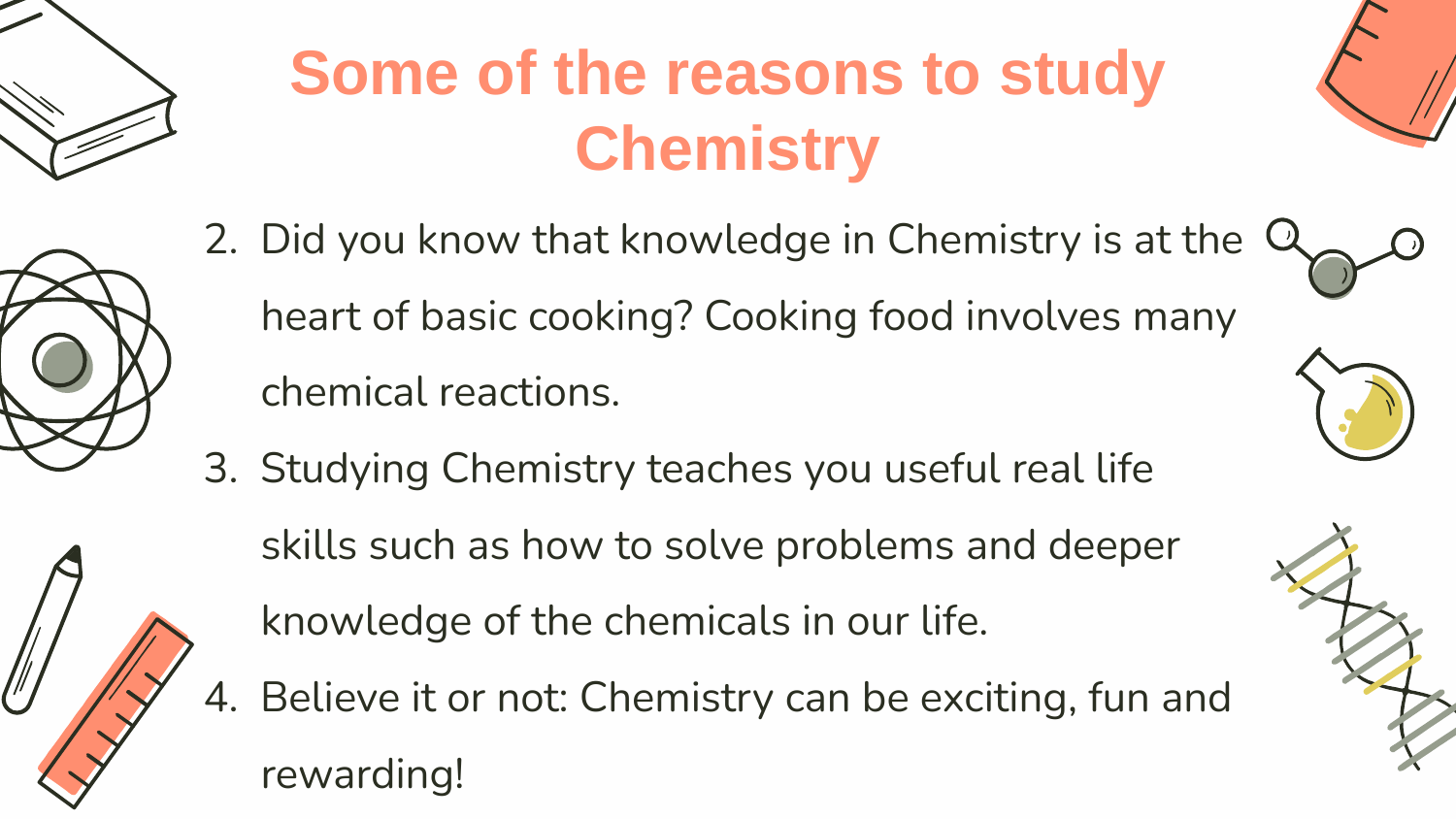

# Some of the reasons to study Chemistry
2.  Did you know that knowledge in Chemistry is at the heart of basic cooking? Cooking food involves many chemical reactions.
3.  Studying Chemistry teaches you useful real life skills such as how to solve problems and deeper knowledge of the chemicals in our life.
4.  Believe it or not: Chemistry can be exciting, fun and rewarding!